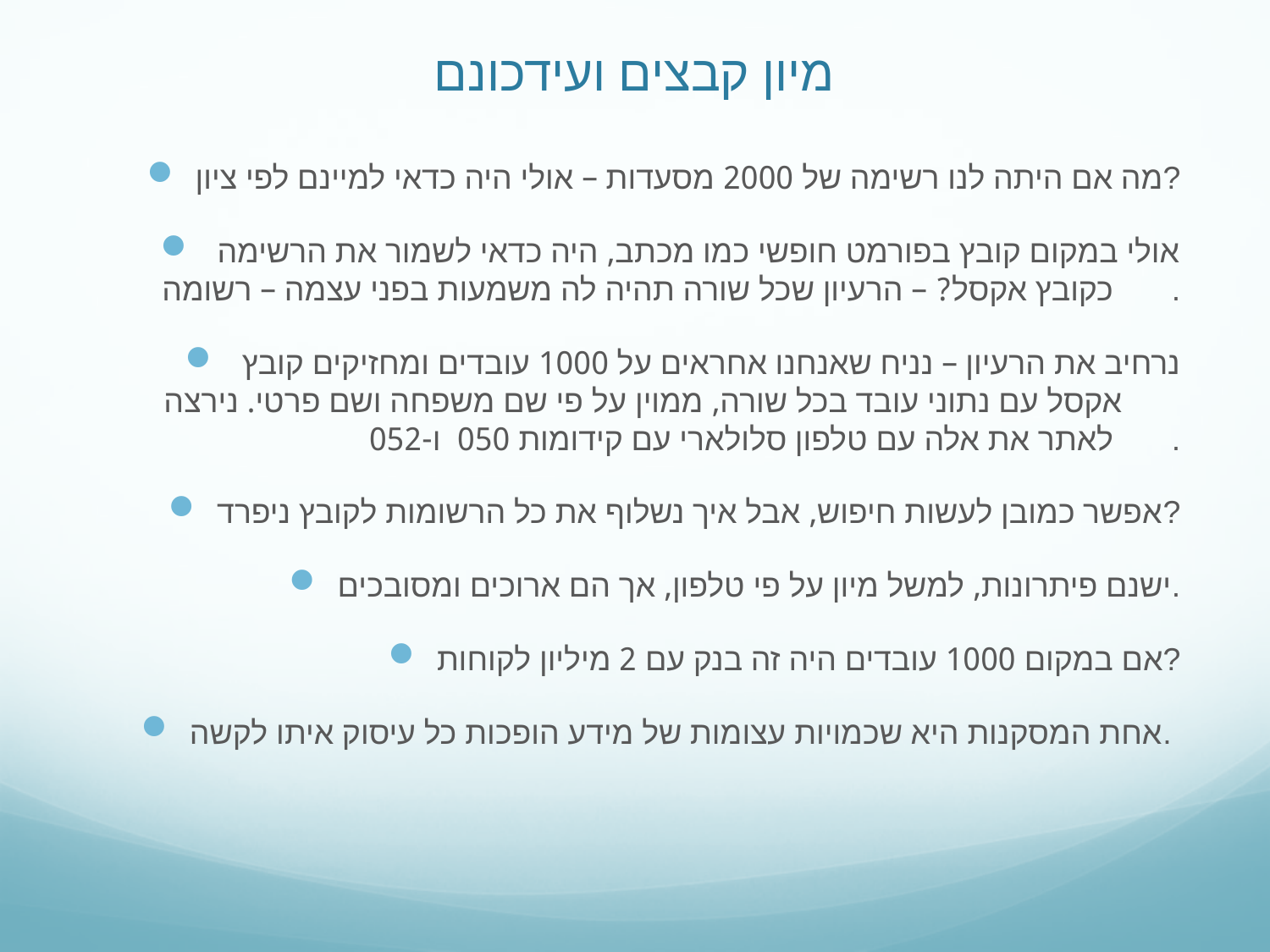

# מיון קבצים ועידכונם
מה אם היתה לנו רשימה של 2000 מסעדות – אולי היה כדאי למיינם לפי ציון?
אולי במקום קובץ בפורמט חופשי כמו מכתב, היה כדאי לשמור את הרשימה
       כקובץ אקסל? – הרעיון שכל שורה תהיה לה משמעות בפני עצמה – רשומה.
נרחיב את הרעיון – נניח שאנחנו אחראים על 1000 עובדים ומחזיקים קובץ
       אקסל עם נתוני עובד בכל שורה, ממוין על פי שם משפחה ושם פרטי. נירצה
       לאתר את אלה עם טלפון סלולארי עם קידומות 050  ו-052.
אפשר כמובן לעשות חיפוש, אבל איך נשלוף את כל הרשומות לקובץ ניפרד?
ישנם פיתרונות, למשל מיון על פי טלפון, אך הם ארוכים ומסובכים.
אם במקום 1000 עובדים היה זה בנק עם 2 מיליון לקוחות?
אחת המסקנות היא שכמויות עצומות של מידע הופכות כל עיסוק איתו לקשה.